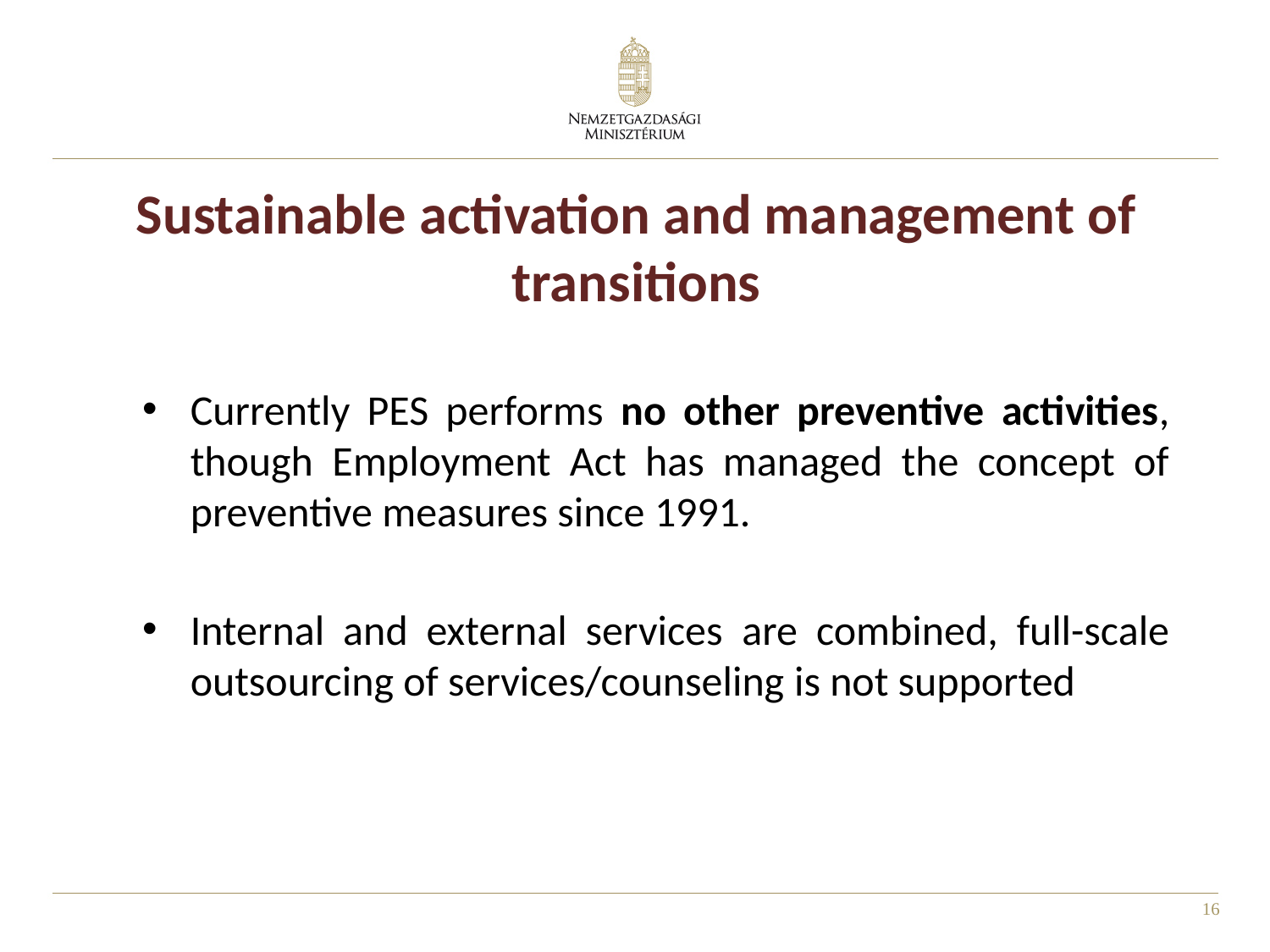

# Sustainable activation and management of transitions

Currently PES performs no other preventive activities, though Employment Act has managed the concept of preventive measures since 1991.

Internal and external services are combined, full-scale outsourcing of services/counseling is not supported